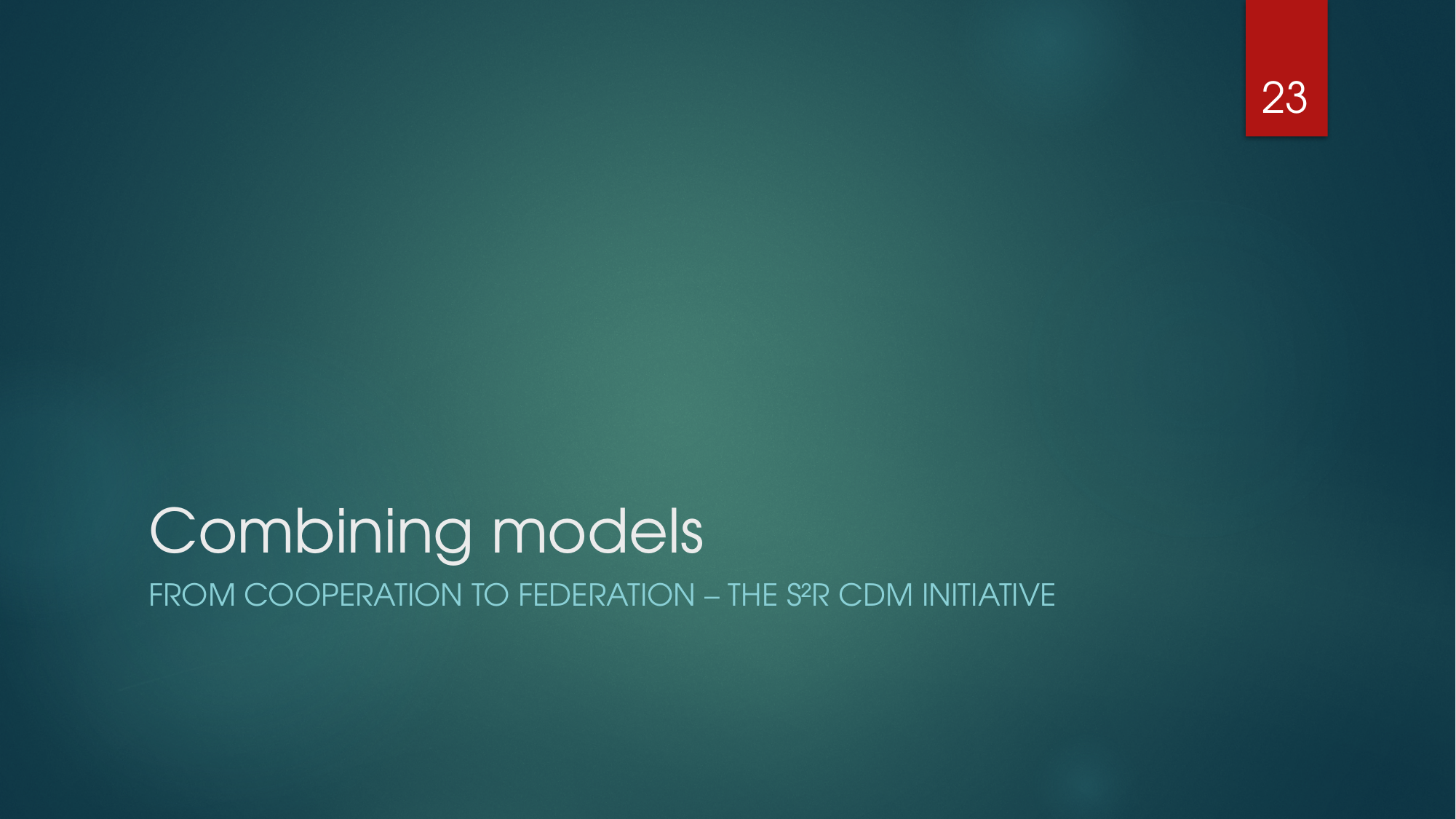

23
# Combining models
From cooperation to federation – the S²R CDM initiative